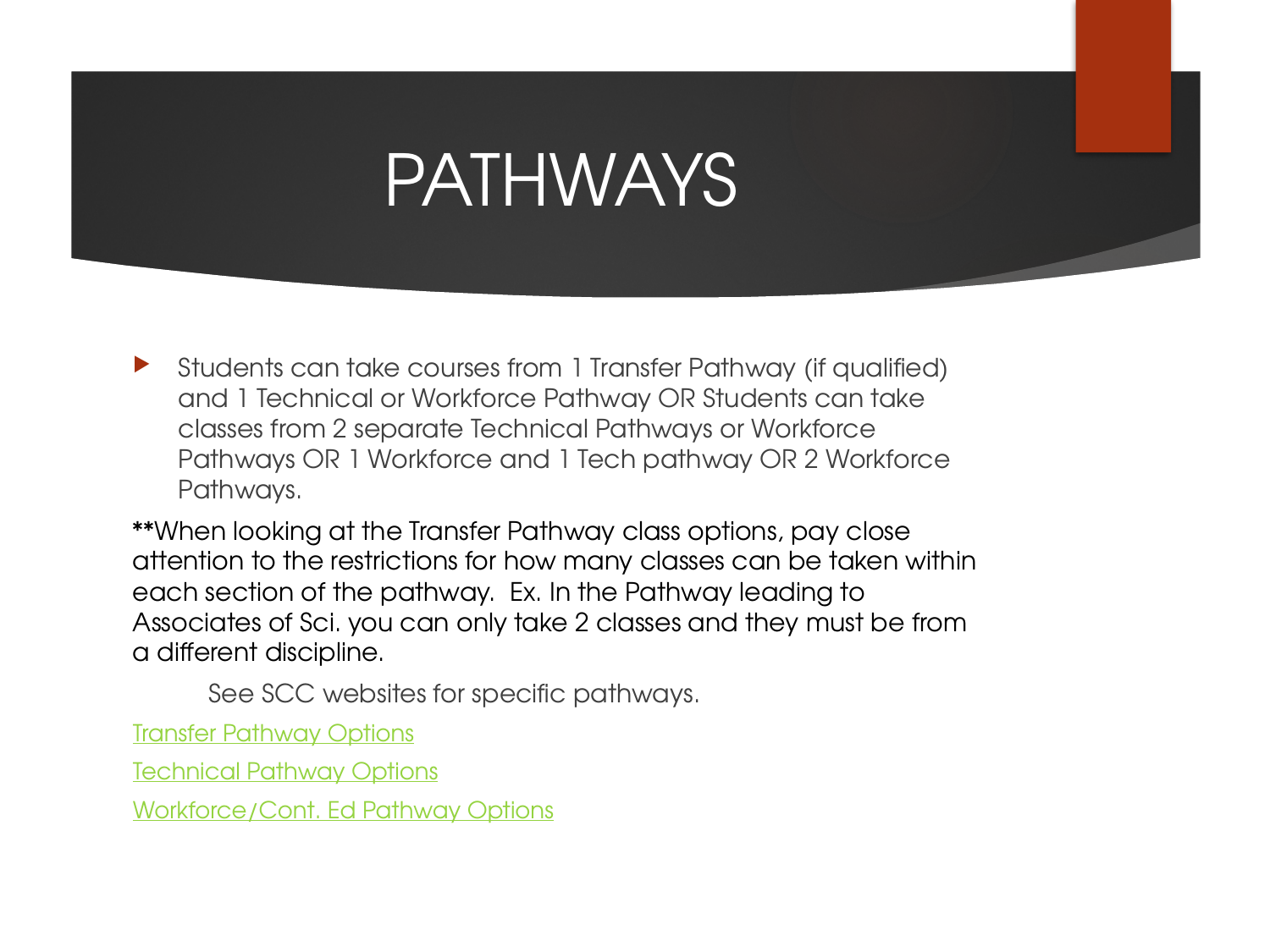

# PATHWAYS
Students can take courses from 1 Transfer Pathway (if qualified) and 1 Technical or Workforce Pathway OR Students can take classes from 2 separate Technical Pathways or Workforce Pathways OR 1 Workforce and 1 Tech pathway OR 2 Workforce Pathways.
**When looking at the Transfer Pathway class options, pay close attention to the restrictions for how many classes can be taken within each section of the pathway.  Ex. In the Pathway leading to Associates of Sci. you can only take 2 classes and they must be from a different discipline.
	See SCC websites for specific pathways.
Transfer Pathway Options
Technical Pathway Options
Workforce/Cont. Ed Pathway Options